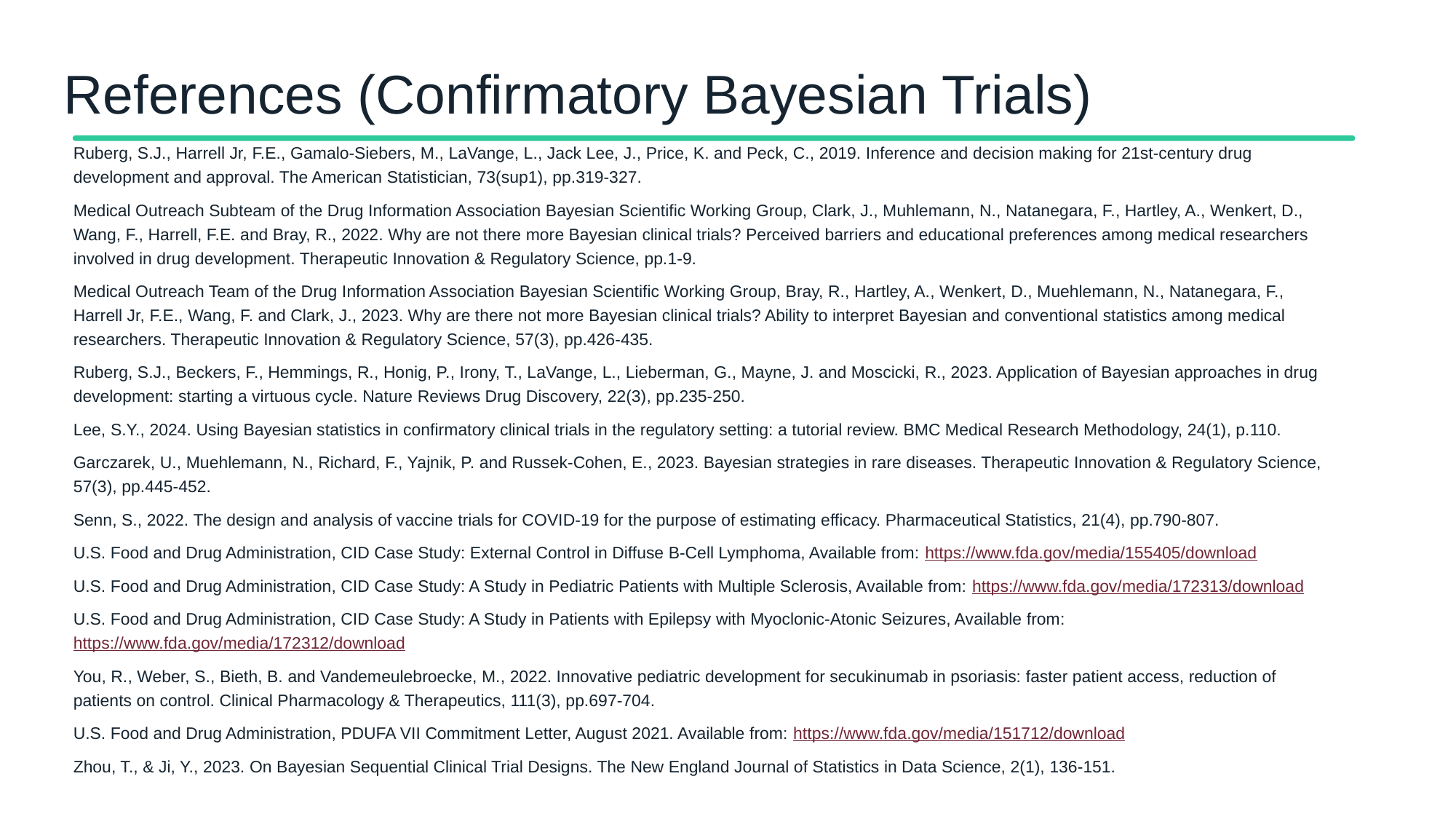

# References (Confirmatory Bayesian Trials)
Ruberg, S.J., Harrell Jr, F.E., Gamalo-Siebers, M., LaVange, L., Jack Lee, J., Price, K. and Peck, C., 2019. Inference and decision making for 21st-century drug development and approval. The American Statistician, 73(sup1), pp.319-327.
Medical Outreach Subteam of the Drug Information Association Bayesian Scientific Working Group, Clark, J., Muhlemann, N., Natanegara, F., Hartley, A., Wenkert, D., Wang, F., Harrell, F.E. and Bray, R., 2022. Why are not there more Bayesian clinical trials? Perceived barriers and educational preferences among medical researchers involved in drug development. Therapeutic Innovation & Regulatory Science, pp.1-9.
Medical Outreach Team of the Drug Information Association Bayesian Scientific Working Group, Bray, R., Hartley, A., Wenkert, D., Muehlemann, N., Natanegara, F., Harrell Jr, F.E., Wang, F. and Clark, J., 2023. Why are there not more Bayesian clinical trials? Ability to interpret Bayesian and conventional statistics among medical researchers. Therapeutic Innovation & Regulatory Science, 57(3), pp.426-435.
Ruberg, S.J., Beckers, F., Hemmings, R., Honig, P., Irony, T., LaVange, L., Lieberman, G., Mayne, J. and Moscicki, R., 2023. Application of Bayesian approaches in drug development: starting a virtuous cycle. Nature Reviews Drug Discovery, 22(3), pp.235-250.
Lee, S.Y., 2024. Using Bayesian statistics in confirmatory clinical trials in the regulatory setting: a tutorial review. BMC Medical Research Methodology, 24(1), p.110.
Garczarek, U., Muehlemann, N., Richard, F., Yajnik, P. and Russek-Cohen, E., 2023. Bayesian strategies in rare diseases. Therapeutic Innovation & Regulatory Science, 57(3), pp.445-452.
Senn, S., 2022. The design and analysis of vaccine trials for COVID‐19 for the purpose of estimating efficacy. Pharmaceutical Statistics, 21(4), pp.790-807.
U.S. Food and Drug Administration, CID Case Study: External Control in Diffuse B-Cell Lymphoma, Available from: https://www.fda.gov/media/155405/download
U.S. Food and Drug Administration, CID Case Study: A Study in Pediatric Patients with Multiple Sclerosis, Available from: https://www.fda.gov/media/172313/download
U.S. Food and Drug Administration, CID Case Study: A Study in Patients with Epilepsy with Myoclonic-Atonic Seizures, Available from: https://www.fda.gov/media/172312/download
You, R., Weber, S., Bieth, B. and Vandemeulebroecke, M., 2022. Innovative pediatric development for secukinumab in psoriasis: faster patient access, reduction of patients on control. Clinical Pharmacology & Therapeutics, 111(3), pp.697-704.
U.S. Food and Drug Administration, PDUFA VII Commitment Letter, August 2021. Available from: https://www.fda.gov/media/151712/download
Zhou, T., & Ji, Y., 2023. On Bayesian Sequential Clinical Trial Designs. The New England Journal of Statistics in Data Science, 2(1), 136-151.